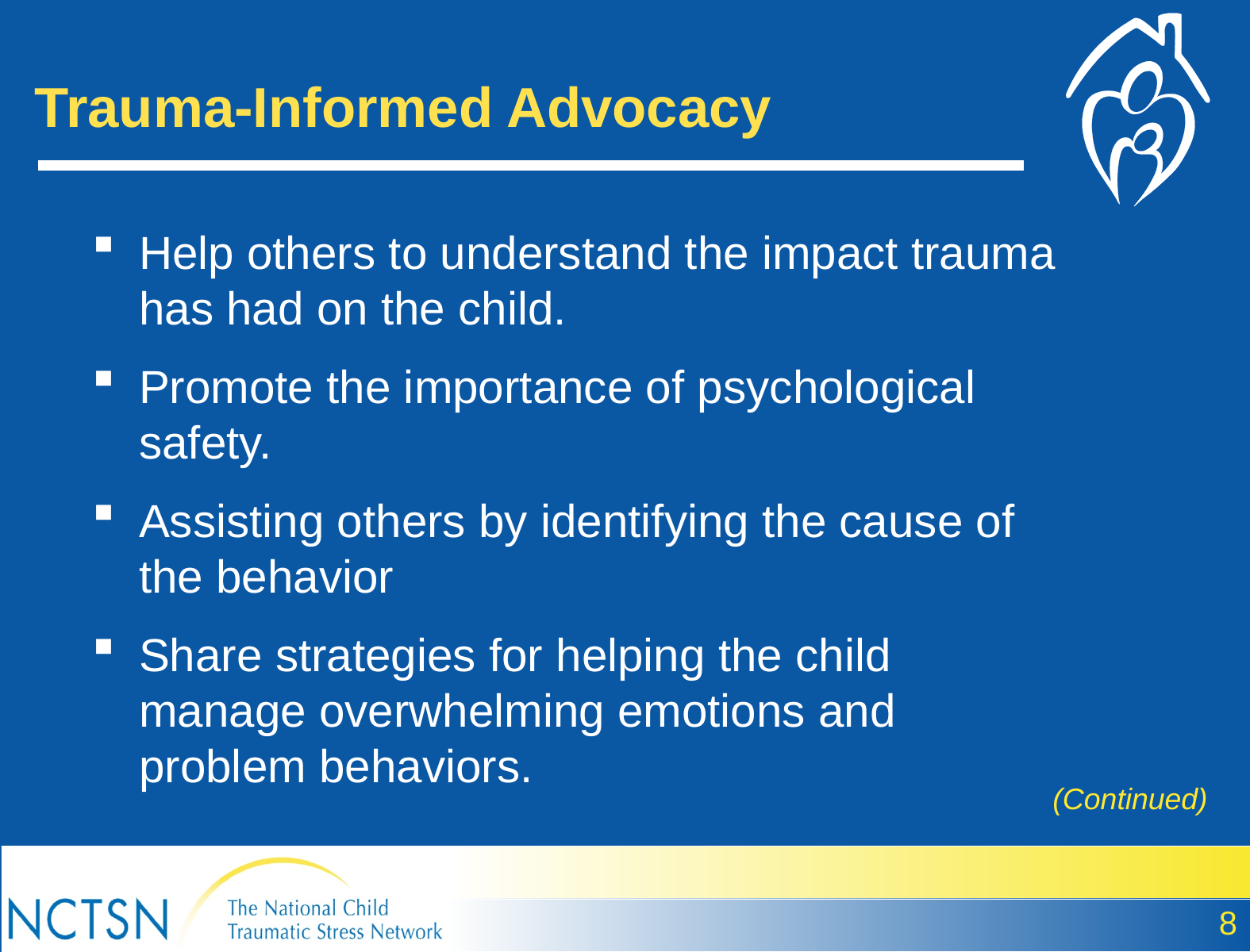

# Trauma-Informed Advocacy
Help others to understand the impact trauma has had on the child.
Promote the importance of psychological safety.
Assisting others by identifying the cause of the behavior
Share strategies for helping the child manage overwhelming emotions and problem behaviors.

(Continued)
8